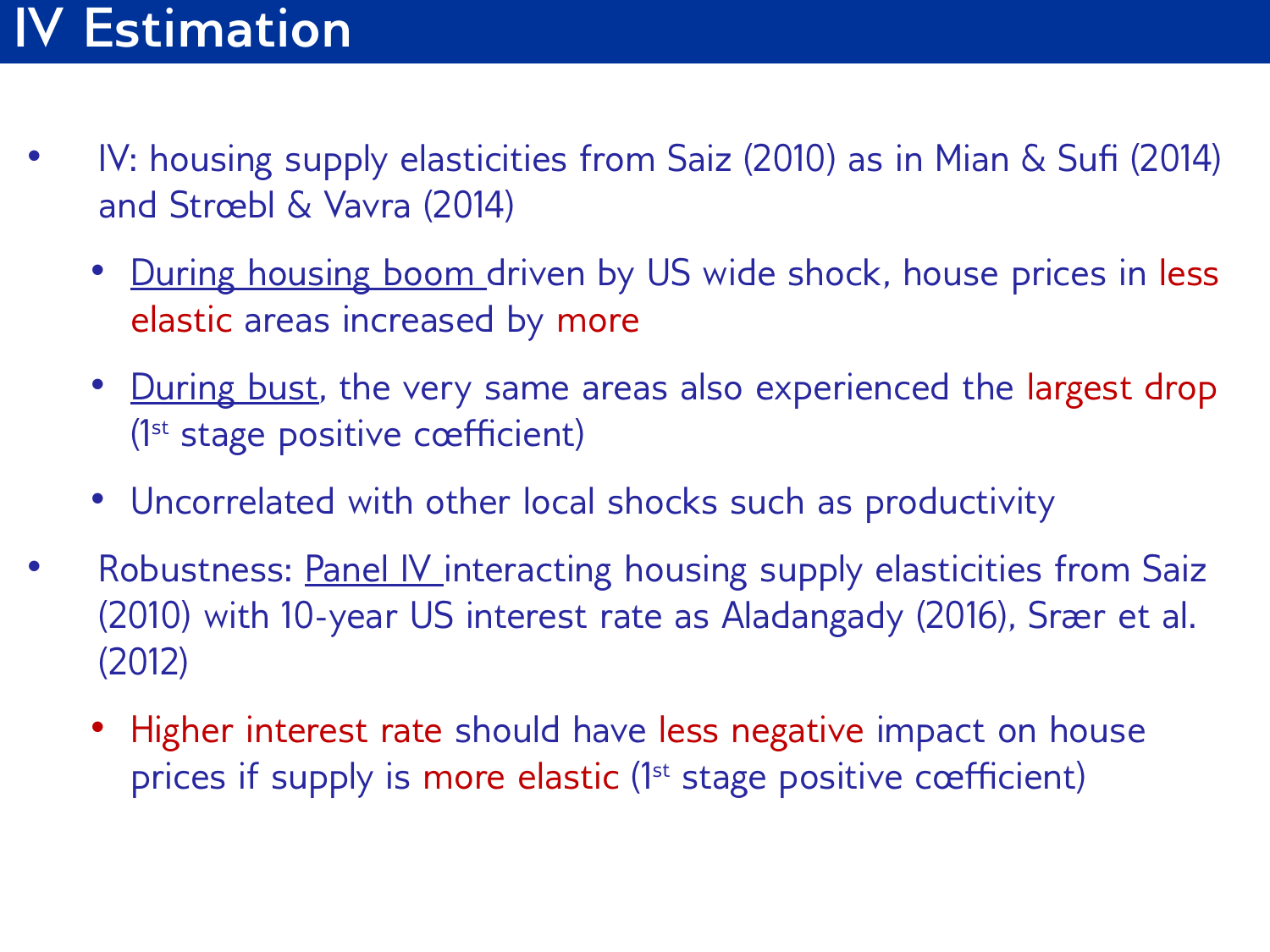

IV Estimation
IV: housing supply elasticities from Saiz (2010) as in Mian & Sufi (2014) and Stroebl & Vavra (2014)
During housing boom driven by US wide shock, house prices in less elastic areas increased by more
During bust, the very same areas also experienced the largest drop (1st stage positive coefficient)
Uncorrelated with other local shocks such as productivity
Robustness: Panel IV interacting housing supply elasticities from Saiz (2010) with 10-year US interest rate as Aladangady (2016), Sraer et al. (2012)
Higher interest rate should have less negative impact on house prices if supply is more elastic (1st stage positive coefficient)